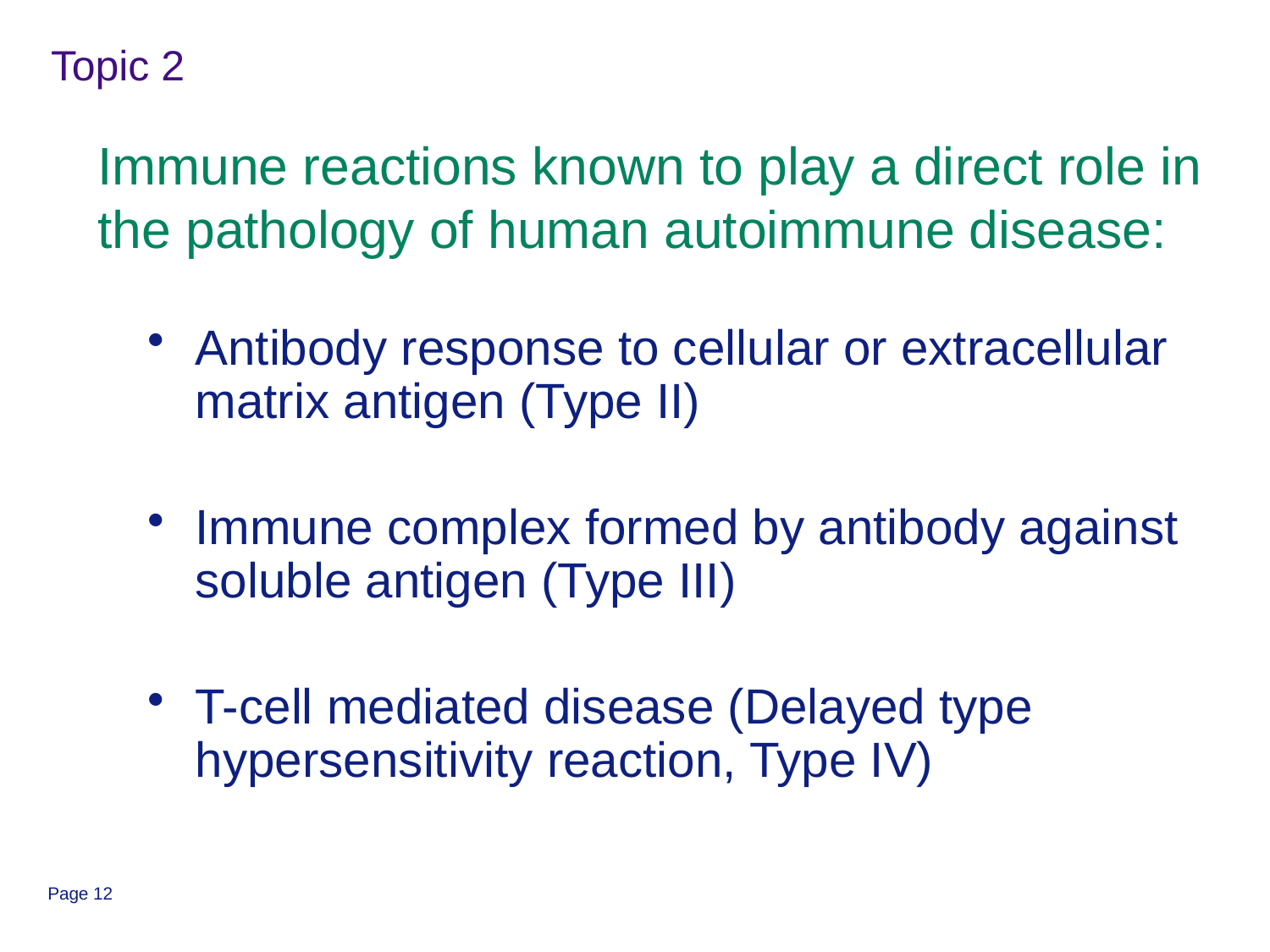

Topic 2
# Immune reactions known to play a direct role in the pathology of human autoimmune disease:
Antibody response to cellular or extracellular matrix antigen (Type II)

Immune complex formed by antibody against soluble antigen (Type III)

T-cell mediated disease (Delayed type hypersensitivity reaction, Type IV)
Page 12